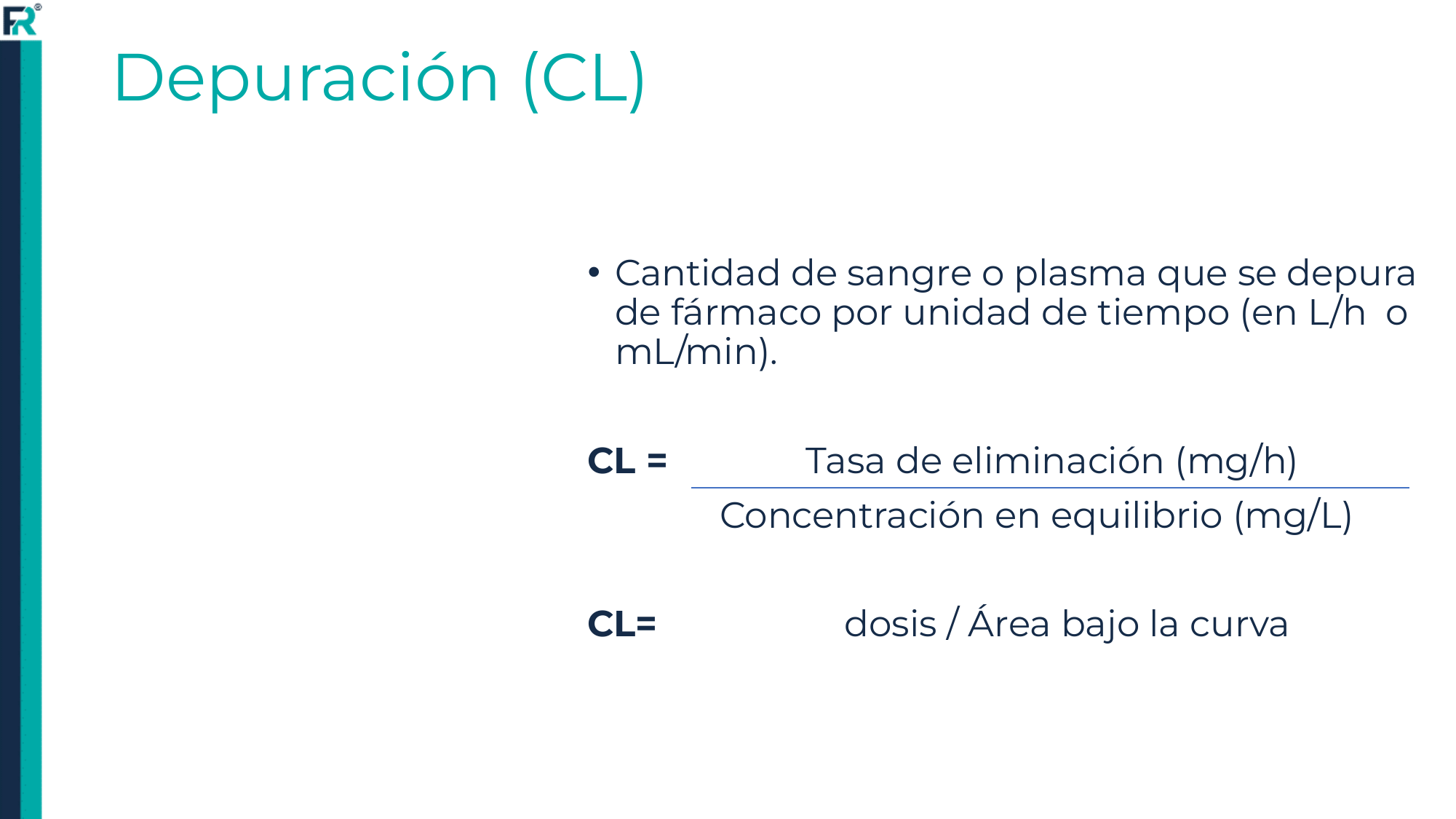

# Depuración (CL)
Cantidad de sangre o plasma que se depura de fármaco por unidad de tiempo (en L/h  o mL/min).

CL = 		Tasa de eliminación (mg/h)
              Concentración en equilibrio (mg/L)

CL=                  dosis / Área bajo la curva